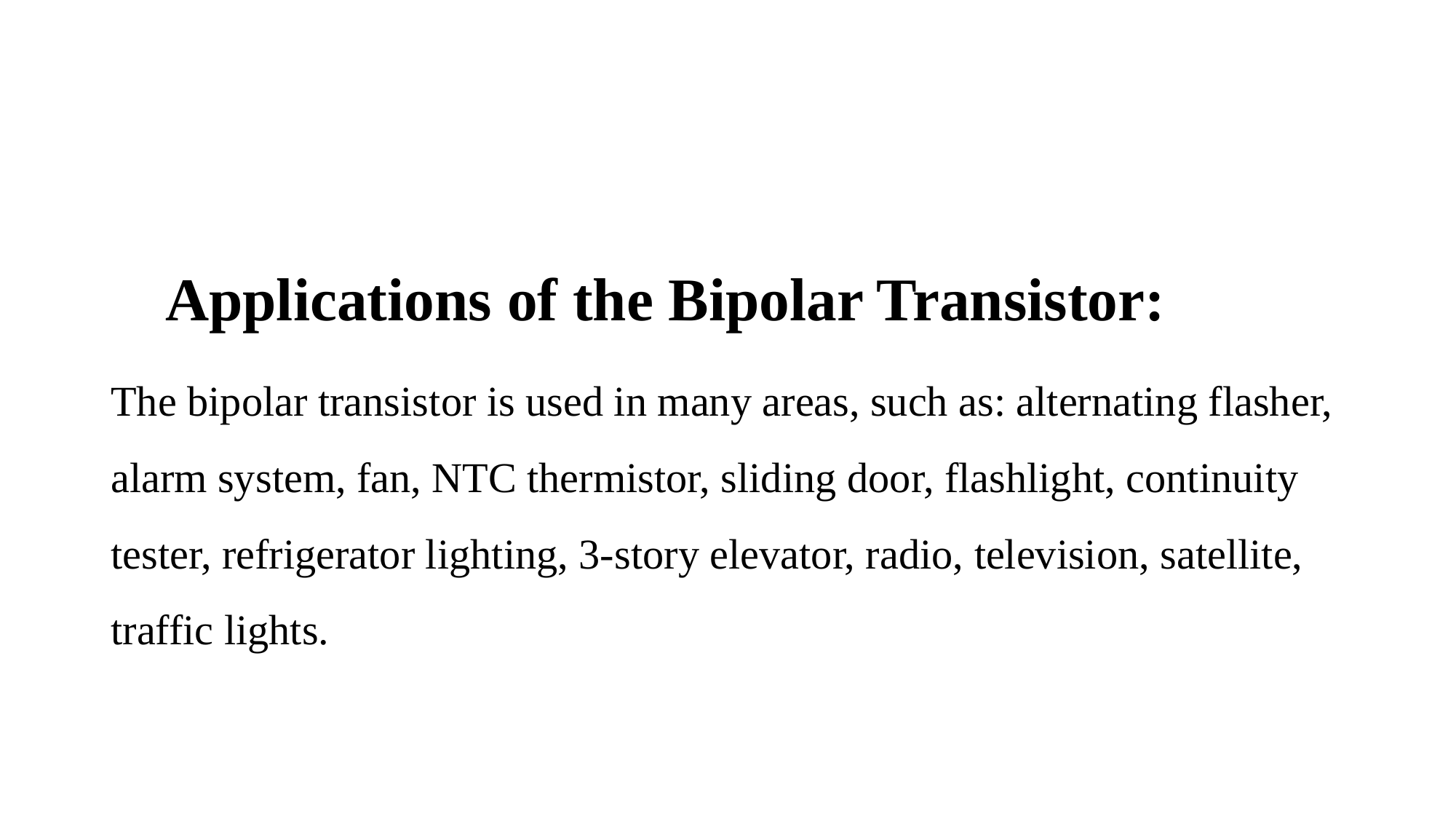

Applications of the Bipolar Transistor:
The bipolar transistor is used in many areas, such as: alternating flasher, alarm system, fan, NTC thermistor, sliding door, flashlight, continuity tester, refrigerator lighting, 3-story elevator, radio, television, satellite, traffic lights.